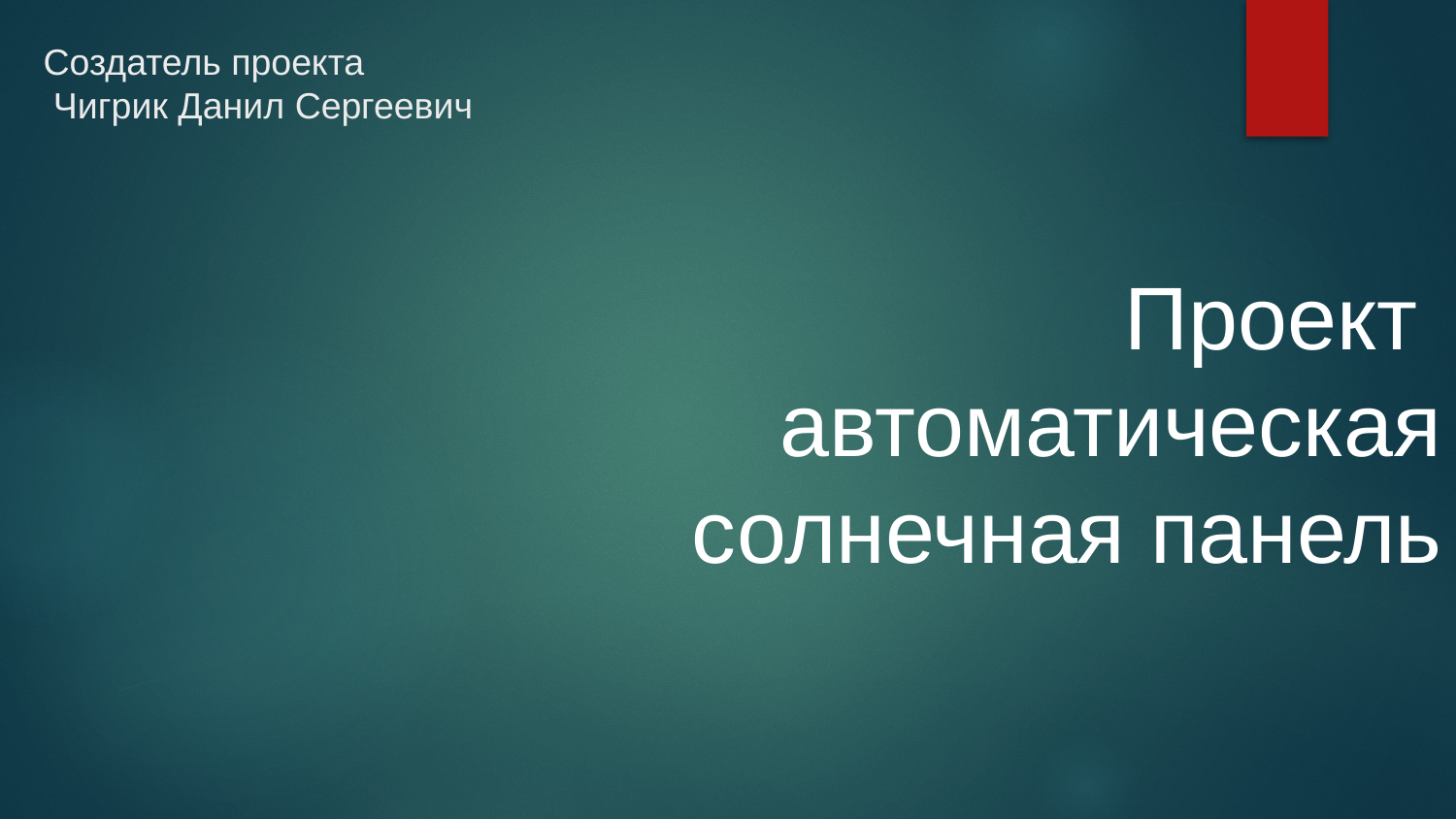

# Создатель проекта Чигрик Данил Сергеевич
 Проект
автоматическая
 солнечная панель